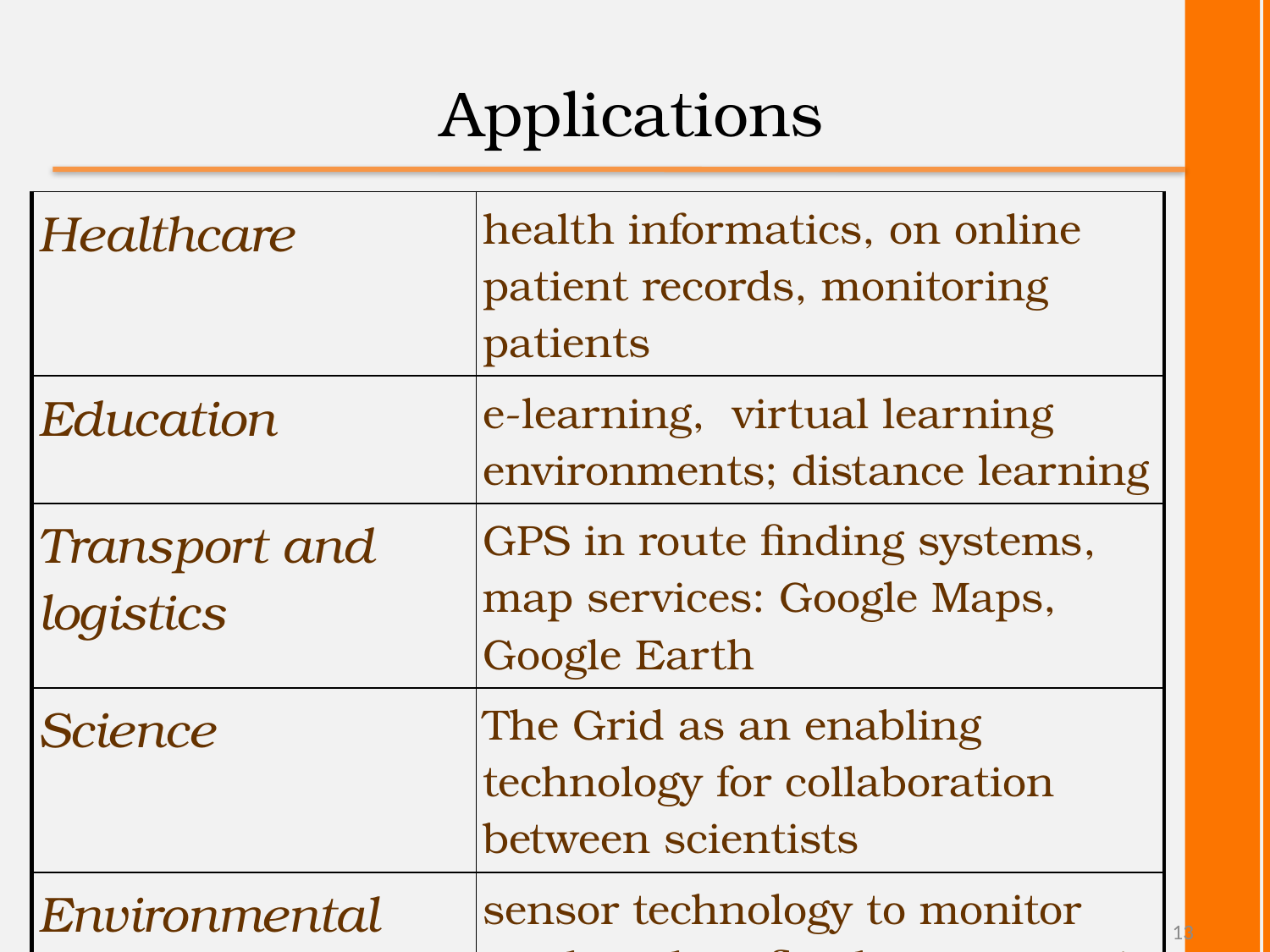

# Applications

| Healthcare | health informatics, on online patient records, monitoring patients |
| --- | --- |
| Education | e-learning, virtual learning environments; distance learning |
| Transport and logistics | GPS in route finding systems, map services: Google Maps, Google Earth |
| Science | The Grid as an enabling technology for collaboration between scientists |
| Environmental management | sensor technology to monitor earthquakes, floods or tsunamis |
13